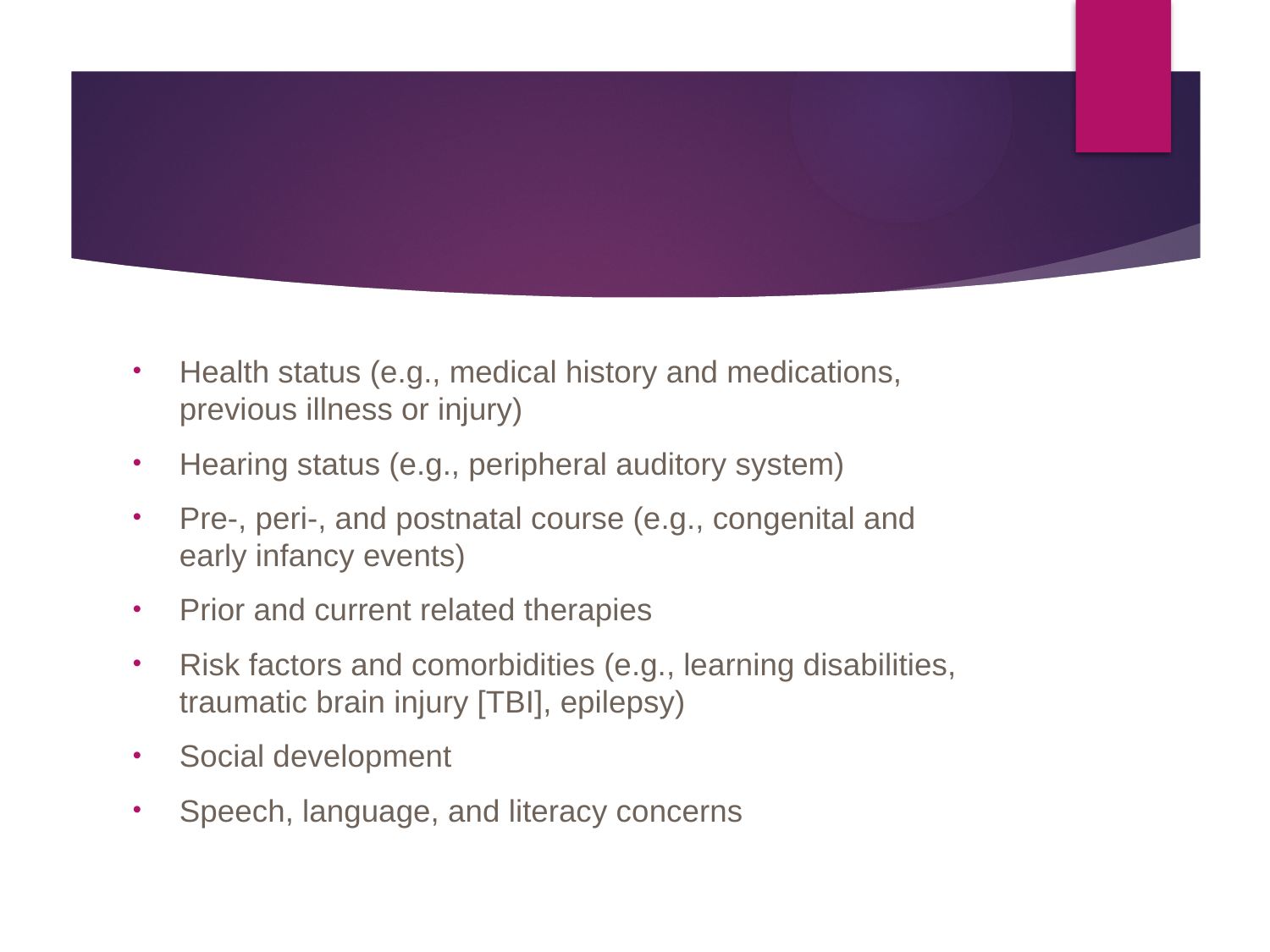

#
Health status (e.g., medical history and medications, previous illness or injury)
Hearing status (e.g., peripheral auditory system)
Pre-, peri-, and postnatal course (e.g., congenital and early infancy events)
Prior and current related therapies
Risk factors and comorbidities (e.g., learning disabilities, traumatic brain injury [TBI], epilepsy)
Social development
Speech, language, and literacy concerns